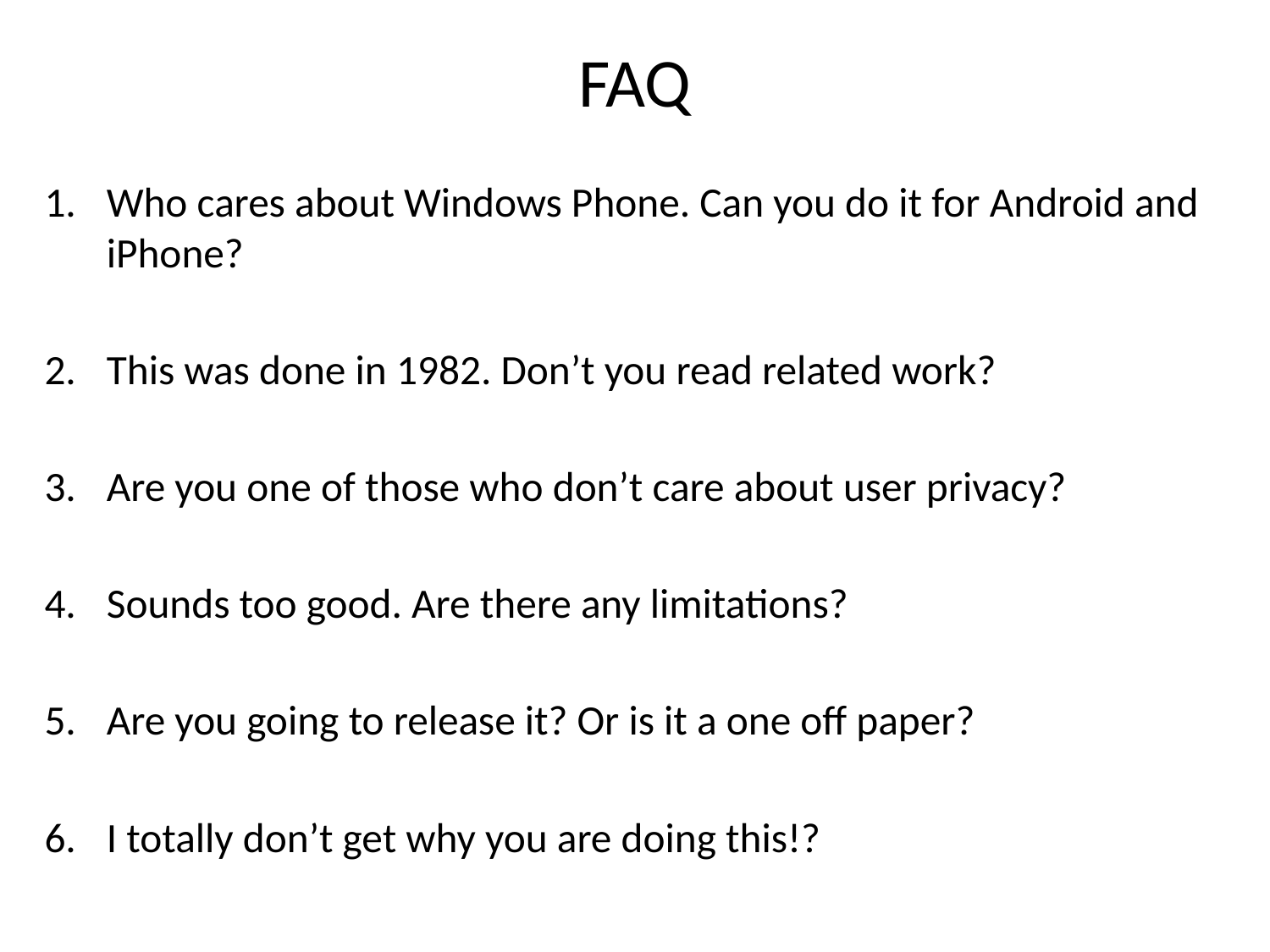

# FAQ
Who cares about Windows Phone. Can you do it for Android and iPhone?

This was done in 1982. Don’t you read related work?

Are you one of those who don’t care about user privacy?

Sounds too good. Are there any limitations?

Are you going to release it? Or is it a one off paper?

I totally don’t get why you are doing this!?